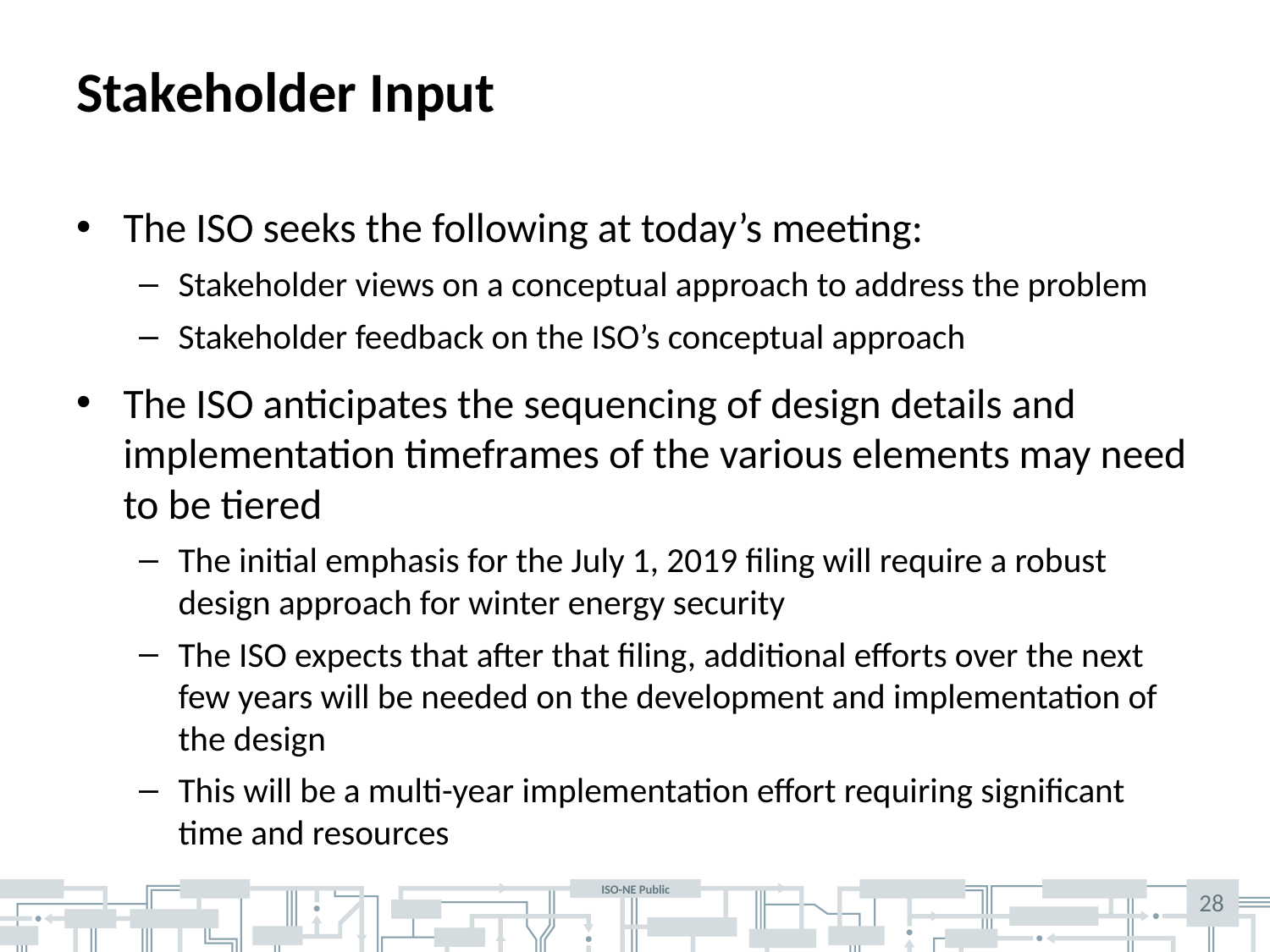

# Stakeholder Input
The ISO seeks the following at today’s meeting:
Stakeholder views on a conceptual approach to address the problem
Stakeholder feedback on the ISO’s conceptual approach
The ISO anticipates the sequencing of design details and implementation timeframes of the various elements may need to be tiered
The initial emphasis for the July 1, 2019 filing will require a robust design approach for winter energy security
The ISO expects that after that filing, additional efforts over the next few years will be needed on the development and implementation of the design
This will be a multi-year implementation effort requiring significant time and resources
28